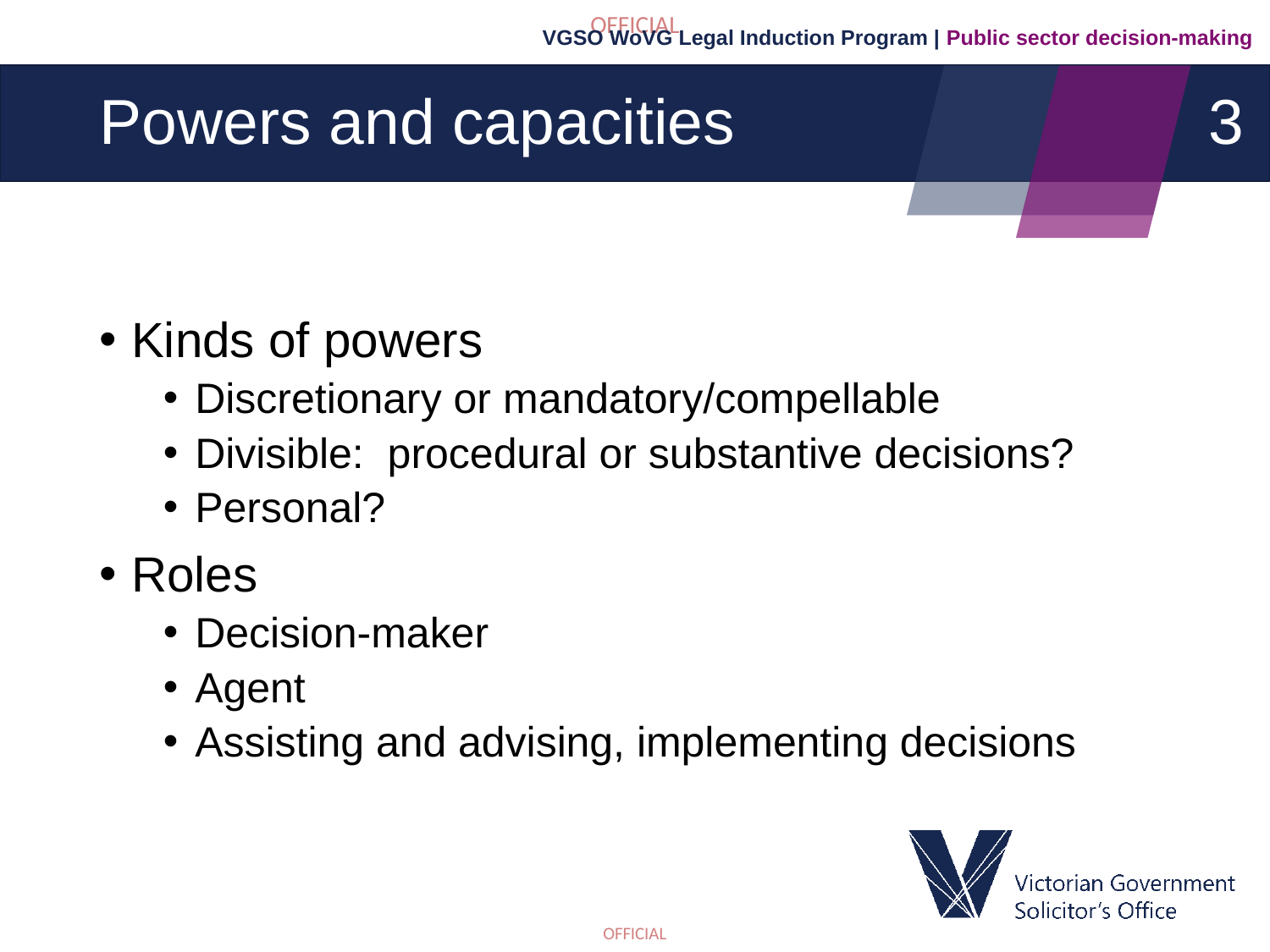

VGSO WoVG Legal Induction Program | Public sector decision-making
3
# Powers and capacities
Kinds of powers
Discretionary or mandatory/compellable
Divisible:  procedural or substantive decisions?
Personal?
Roles
Decision-maker
Agent
Assisting and advising, implementing decisions